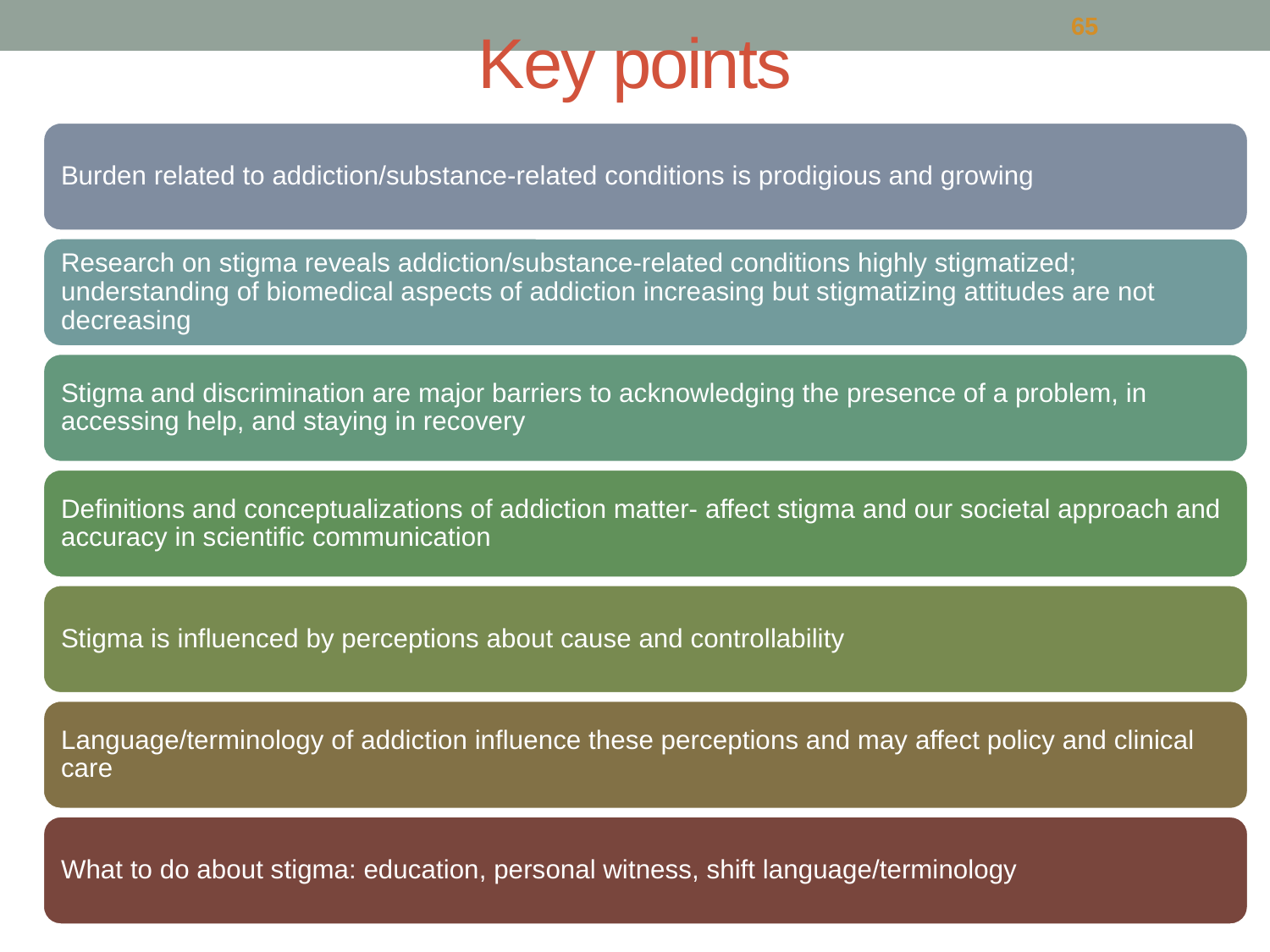

# Key points
65
Burden related to addiction/substance-related conditions is prodigious and growing
Research on stigma reveals addiction/substance-related conditions highly stigmatized; understanding of biomedical aspects of addiction increasing but stigmatizing attitudes are not decreasing
Stigma and discrimination are major barriers to acknowledging the presence of a problem, in accessing help, and staying in recovery
Definitions and conceptualizations of addiction matter- affect stigma and our societal approach and accuracy in scientific communication
Stigma is influenced by perceptions about cause and controllability
Language/terminology of addiction influence these perceptions and may affect policy and clinical care
What to do about stigma: education, personal witness, shift language/terminology